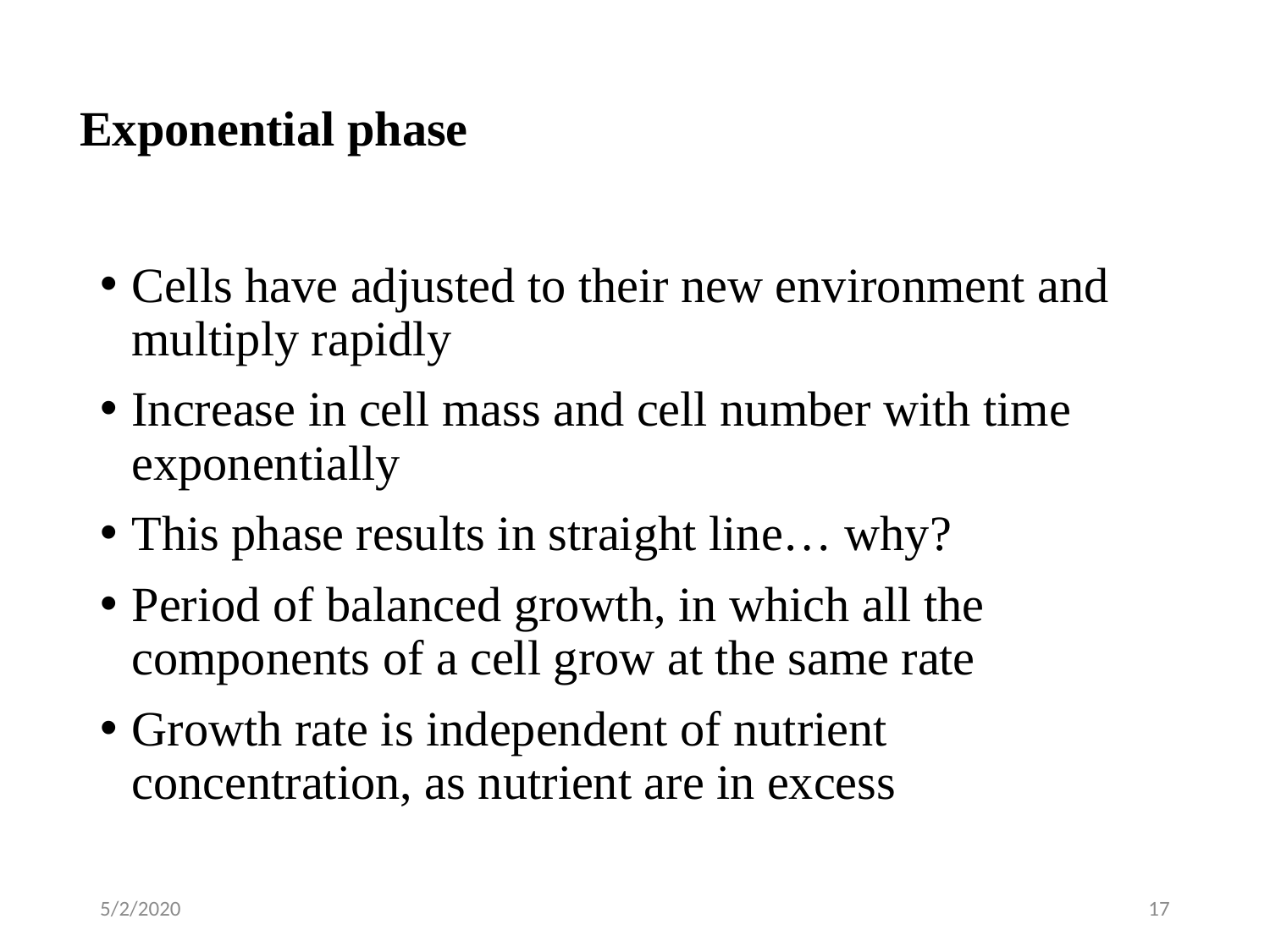

# Exponential phase
Cells have adjusted to their new environment and multiply rapidly
Increase in cell mass and cell number with time exponentially
This phase results in straight line… why?
Period of balanced growth, in which all the components of a cell grow at the same rate
Growth rate is independent of nutrient concentration, as nutrient are in excess

5/2/2020
17